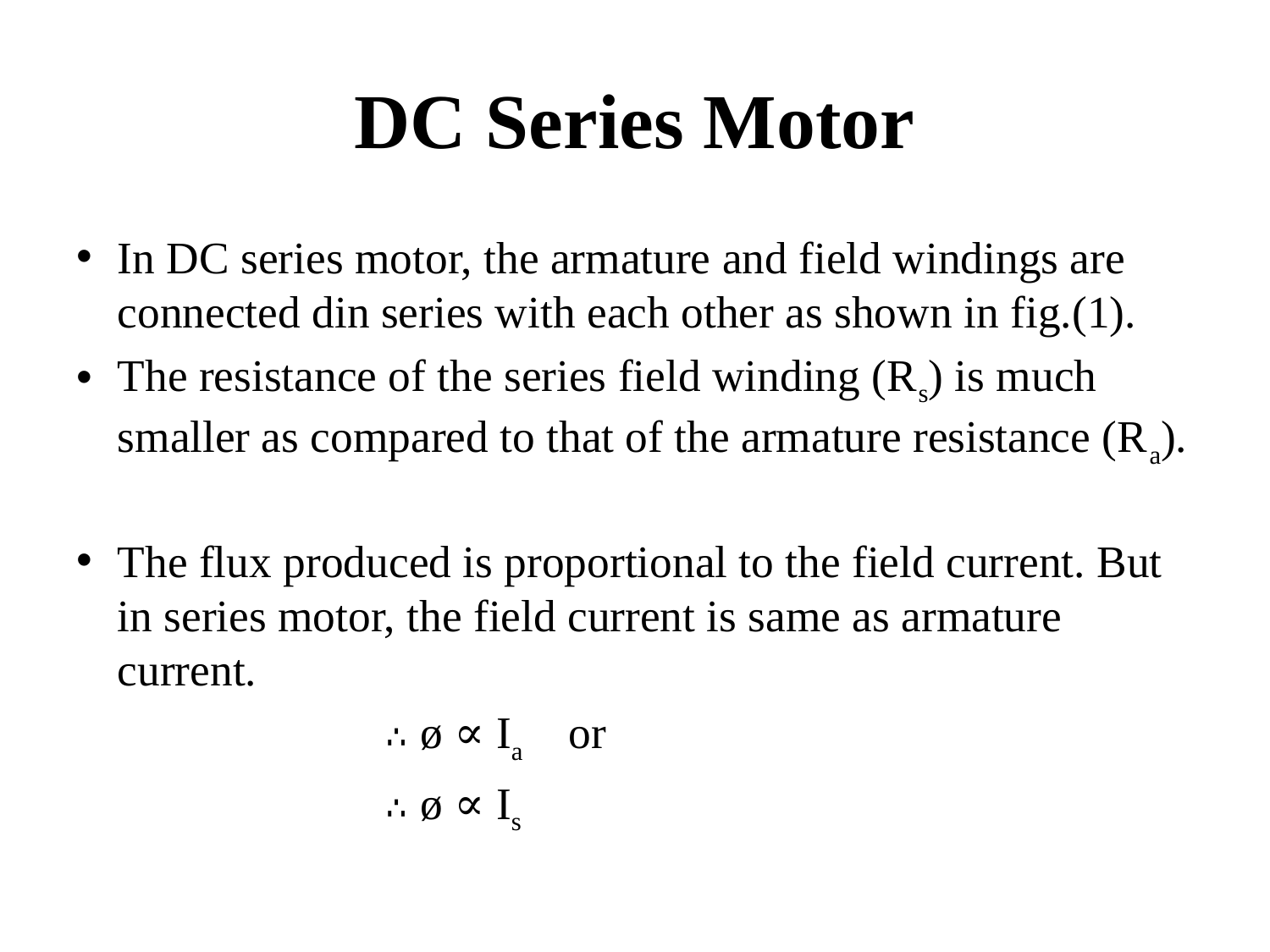

# DC Series Motor
In DC series motor, the armature and field windings are connected din series with each other as shown in fig.(1).
The resistance of the series field winding (Rs) is much smaller as compared to that of the armature resistance (Ra).
The flux produced is proportional to the field current. But in series motor, the field current is same as armature current.
                           ∴ ø ∝ Ia    or
                           ∴ ø ∝ Is